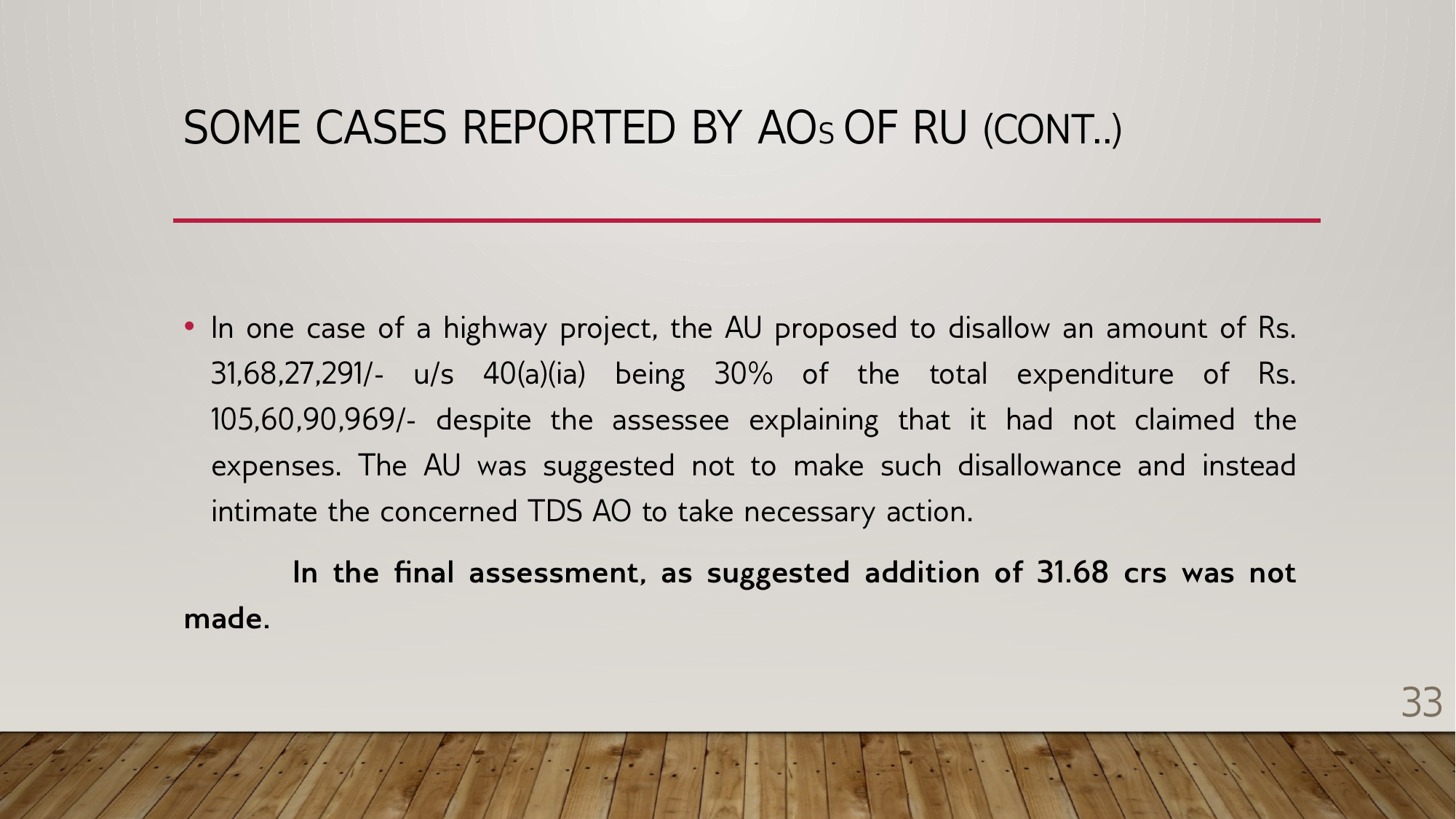

# Some Cases reported by Aos of ru (Cont..)

In one case of a highway project, the AU proposed to disallow an amount of Rs. 31,68,27,291/- u/s 40(a)(ia) being 30% of the total expenditure of Rs. 105,60,90,969/- despite the assessee explaining that it had not claimed the expenses. The AU was suggested not to make such disallowance and instead intimate the concerned TDS AO to take necessary action.
	In the final assessment, as suggested addition of 31.68 crs was not made.

33